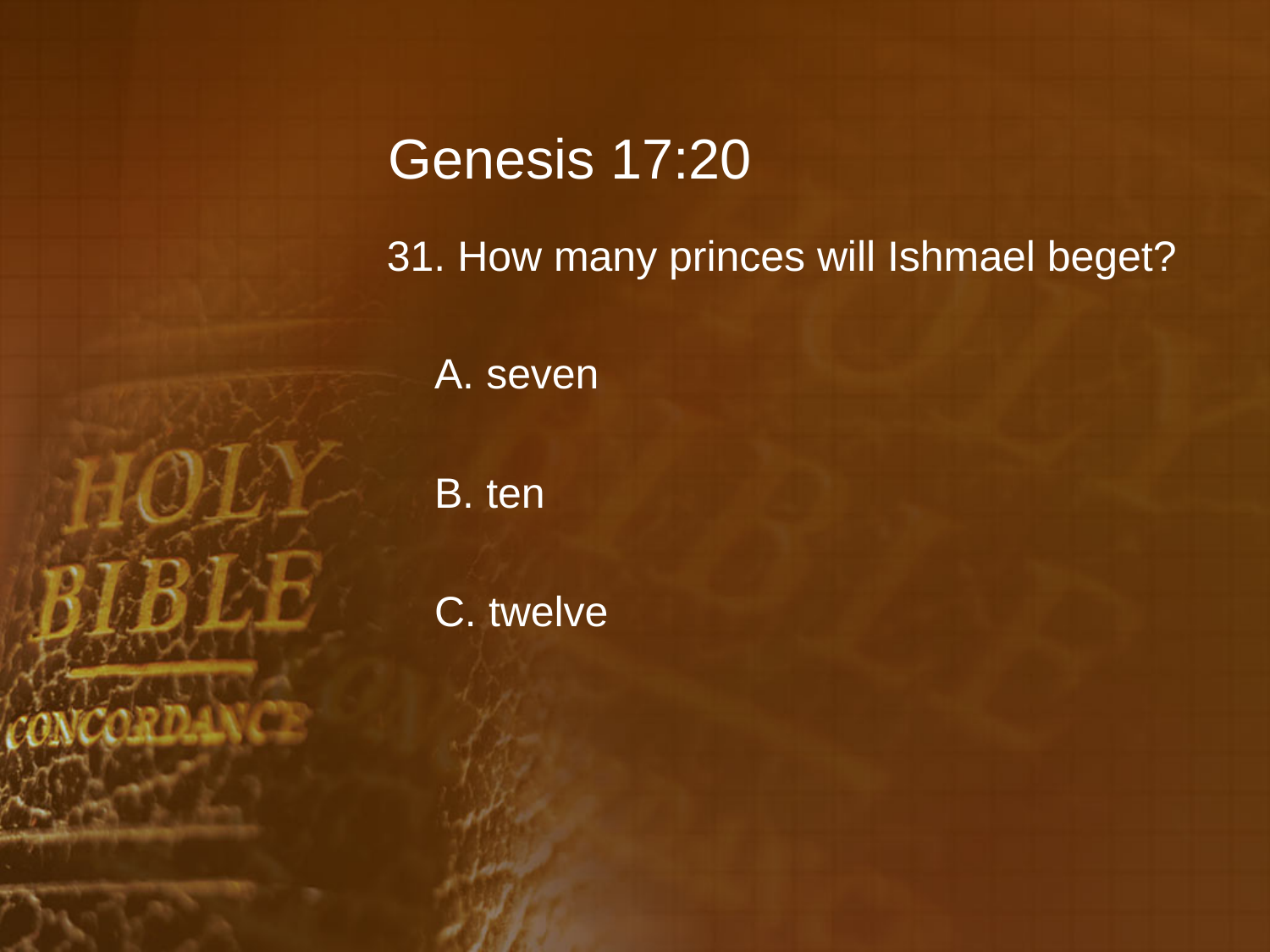

# Genesis 17:20
31. How many princes will Ishmael beget?

	A. seven

	B. ten

	C. twelve